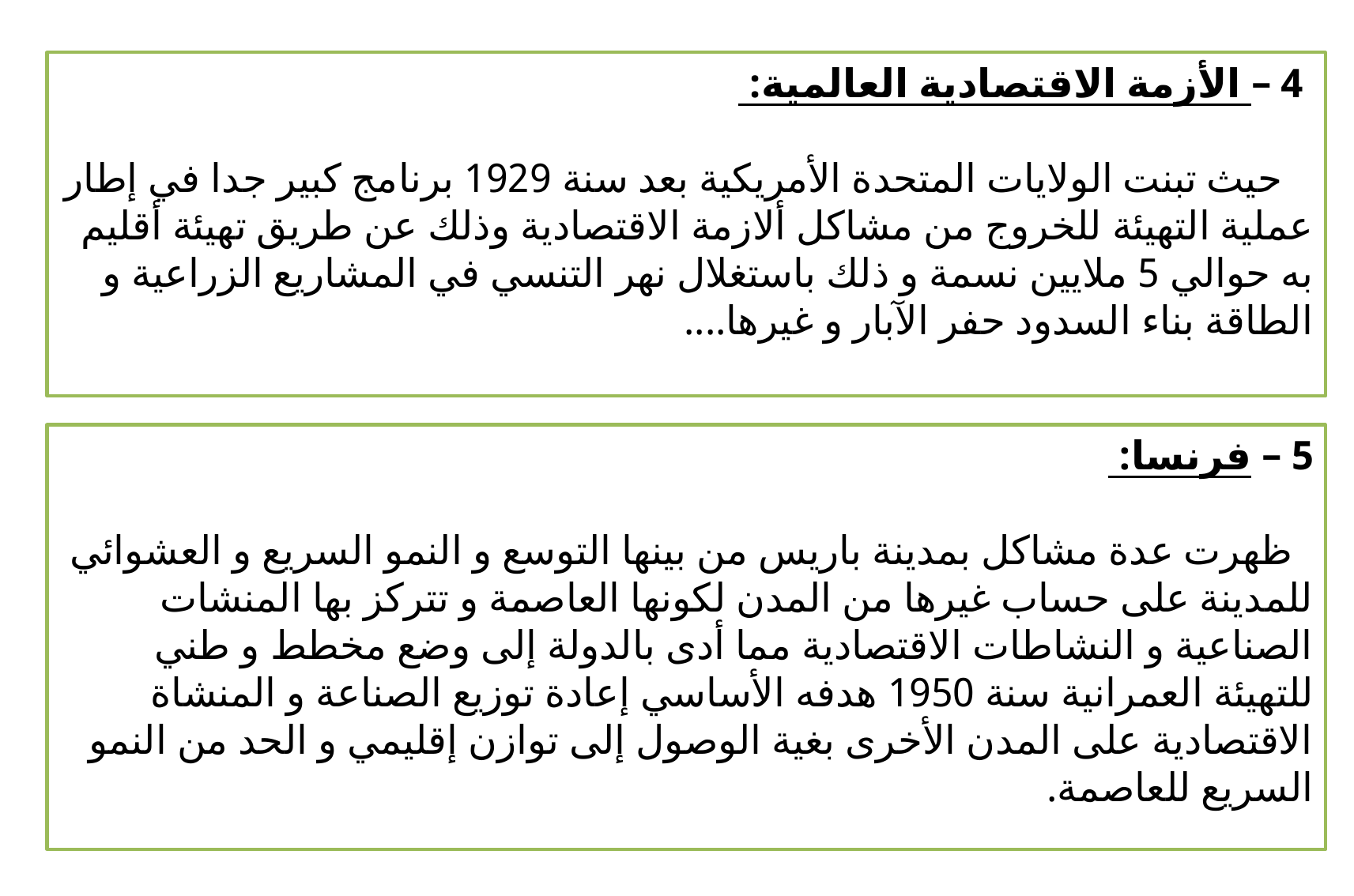

4 – الأزمة الاقتصادية العالمية:

   حيث تبنت الولايات المتحدة الأمريكية بعد سنة 1929 برنامج كبير جدا في إطار عملية التهيئة للخروج من مشاكل ألازمة الاقتصادية وذلك عن طريق تهيئة أقليم به حوالي 5 ملايين نسمة و ذلك باستغلال نهر التنسي في المشاريع الزراعية و الطاقة بناء السدود حفر الآبار و غيرها....

5 – فرنسا:

  ظهرت عدة مشاكل بمدينة باريس من بينها التوسع و النمو السريع و العشوائي للمدينة على حساب غيرها من المدن لكونها العاصمة و تتركز بها المنشات الصناعية و النشاطات الاقتصادية مما أدى بالدولة إلى وضع مخطط و طني للتهيئة العمرانية سنة 1950 هدفه الأساسي إعادة توزيع الصناعة و المنشاة الاقتصادية على المدن الأخرى بغية الوصول إلى توازن إقليمي و الحد من النمو السريع للعاصمة.